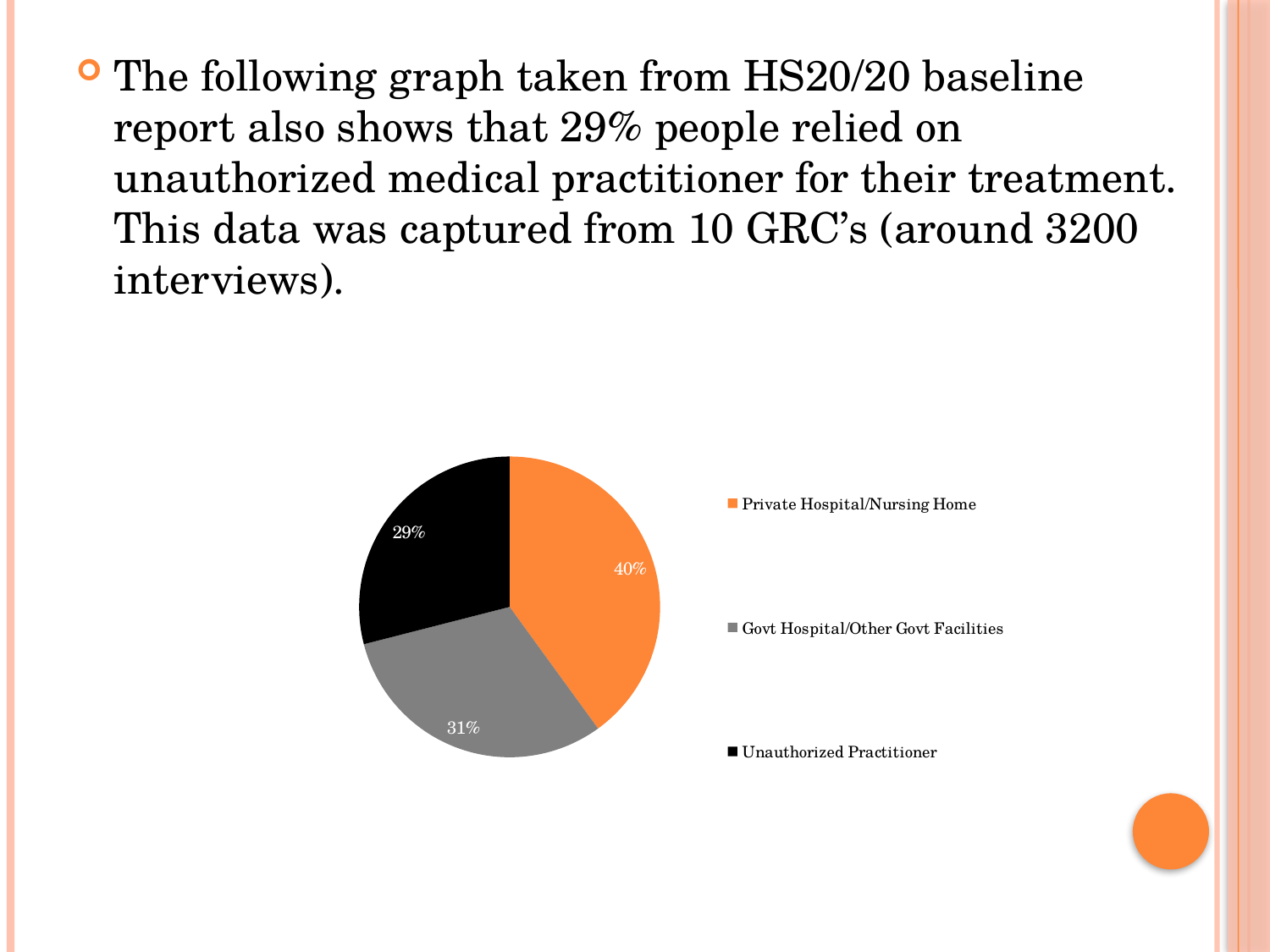

The following graph taken from HS20/20 baseline report also shows that 29% people relied on unauthorized medical practitioner for their treatment. This data was captured from 10 GRC’s (around 3200 interviews).

### Chart

| Category | Sales |
|---|---|
| Private Hospital/Nursing Home | 0.4 |
| Govt Hospital/Other Govt Facilities | 0.3100000000000024 |
| Unauthorized Practitioner | 0.2900000000000003 |